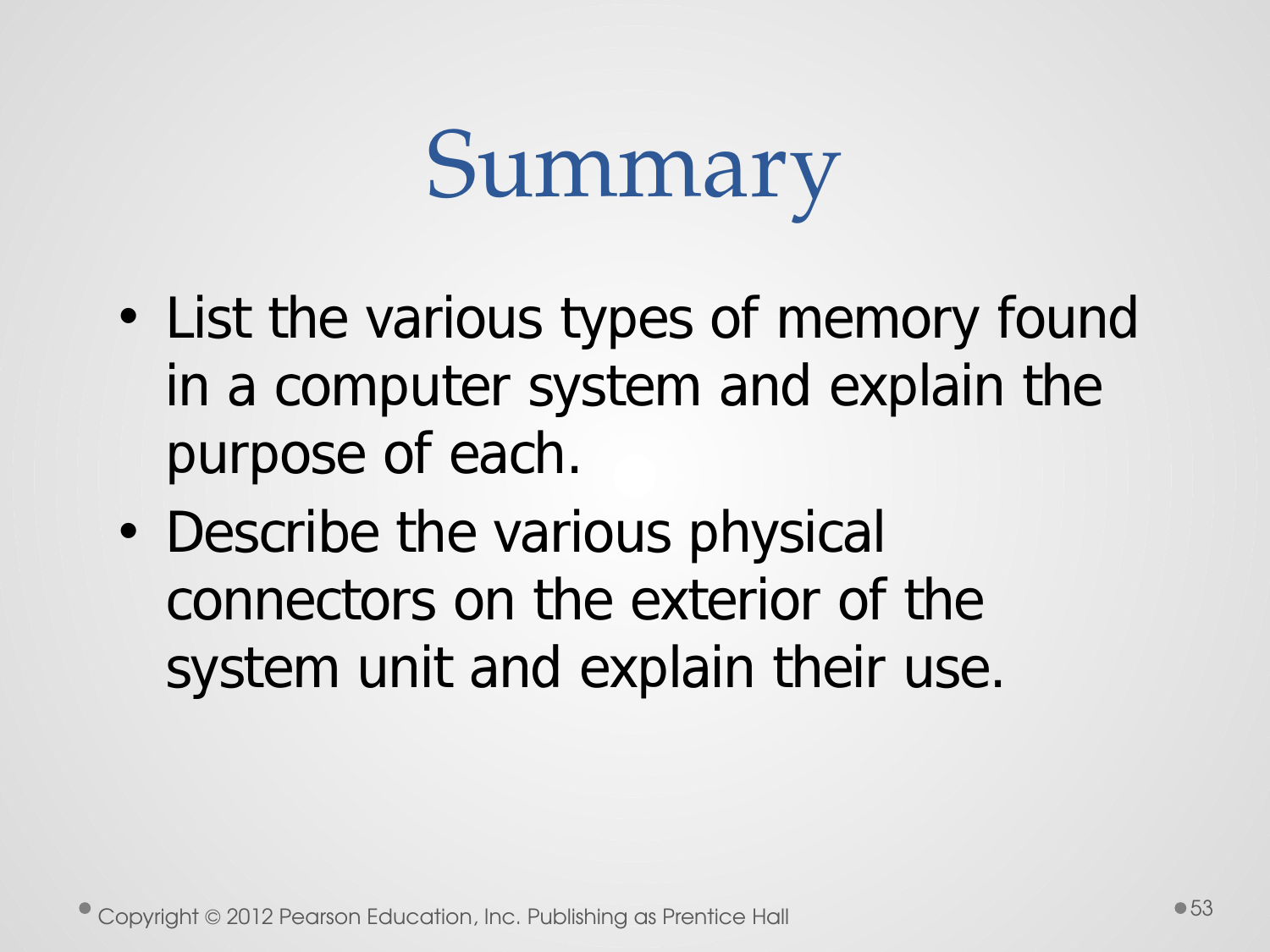

# Summary
List the various types of memory found in a computer system and explain the purpose of each.
Describe the various physical connectors on the exterior of the system unit and explain their use.
53
Copyright © 2012 Pearson Education, Inc. Publishing as Prentice Hall